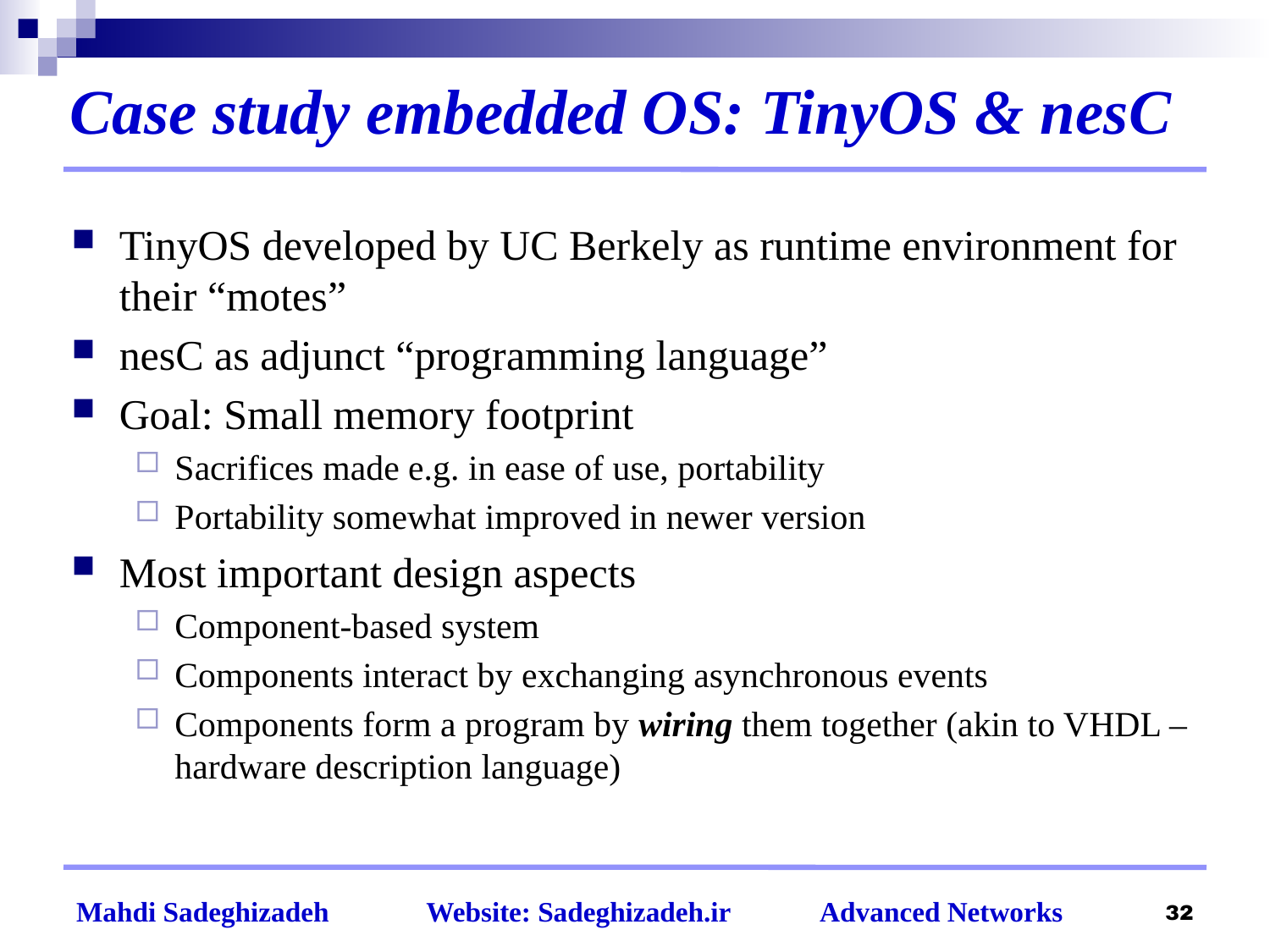

# Case study embedded OS: TinyOS & nesC
TinyOS developed by UC Berkely as runtime environment for their “motes”
nesC as adjunct “programming language”
Goal: Small memory footprint
Sacrifices made e.g. in ease of use, portability
Portability somewhat improved in newer version
Most important design aspects
Component-based system
Components interact by exchanging asynchronous events
Components form a program by wiring them together (akin to VHDL – hardware description language)
32
Mahdi Sadeghizadeh              Website: Sadeghizadeh.ir             Advanced Networks